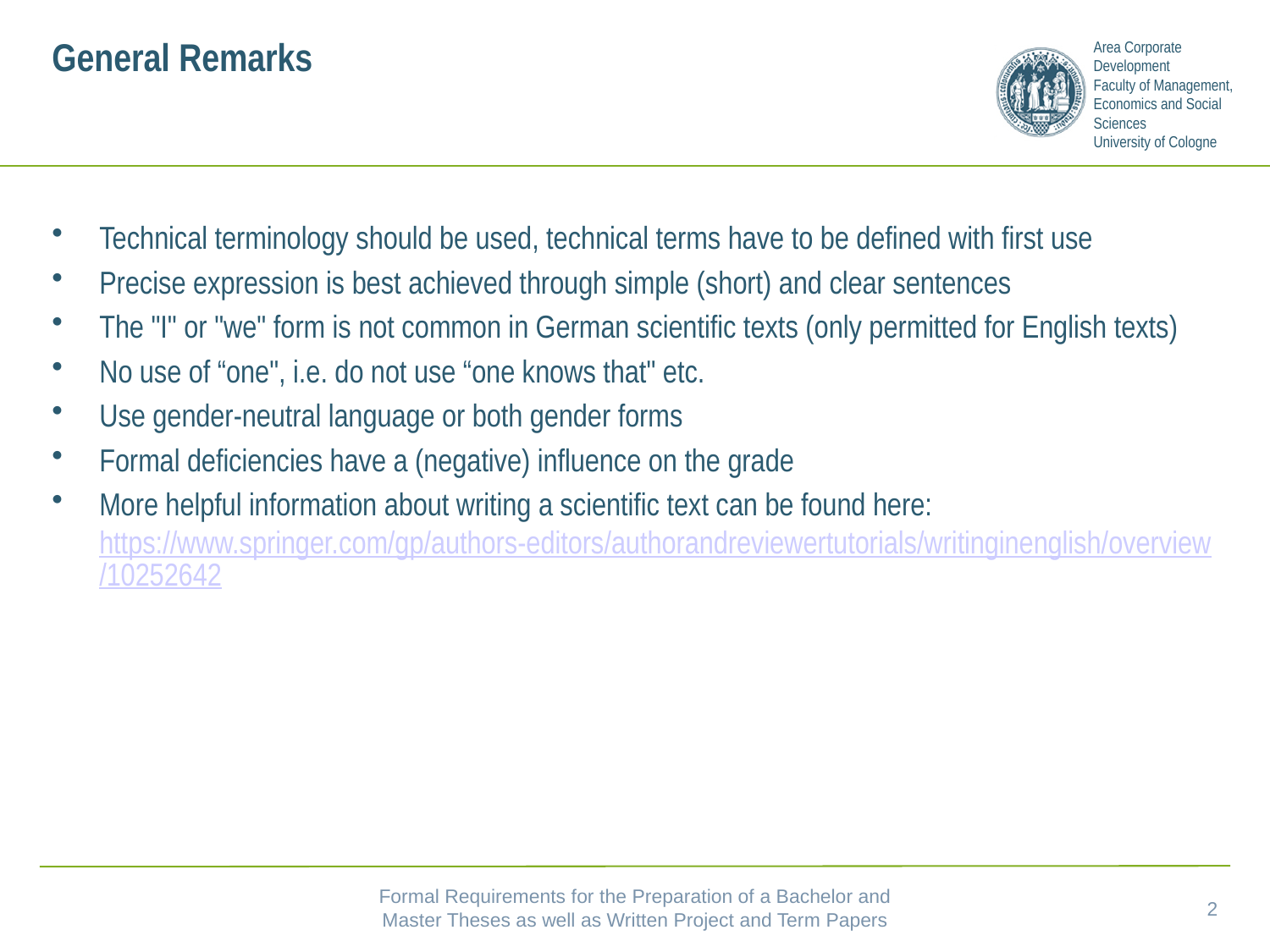

# General Remarks
Technical terminology should be used, technical terms have to be defined with first use
Precise expression is best achieved through simple (short) and clear sentences
The "I" or "we" form is not common in German scientific texts (only permitted for English texts)
No use of “one", i.e. do not use “one knows that" etc.
Use gender-neutral language or both gender forms
Formal deficiencies have a (negative) influence on the grade
More helpful information about writing a scientific text can be found here: https://www.springer.com/gp/authors-editors/authorandreviewertutorials/writinginenglish/overview/10252642